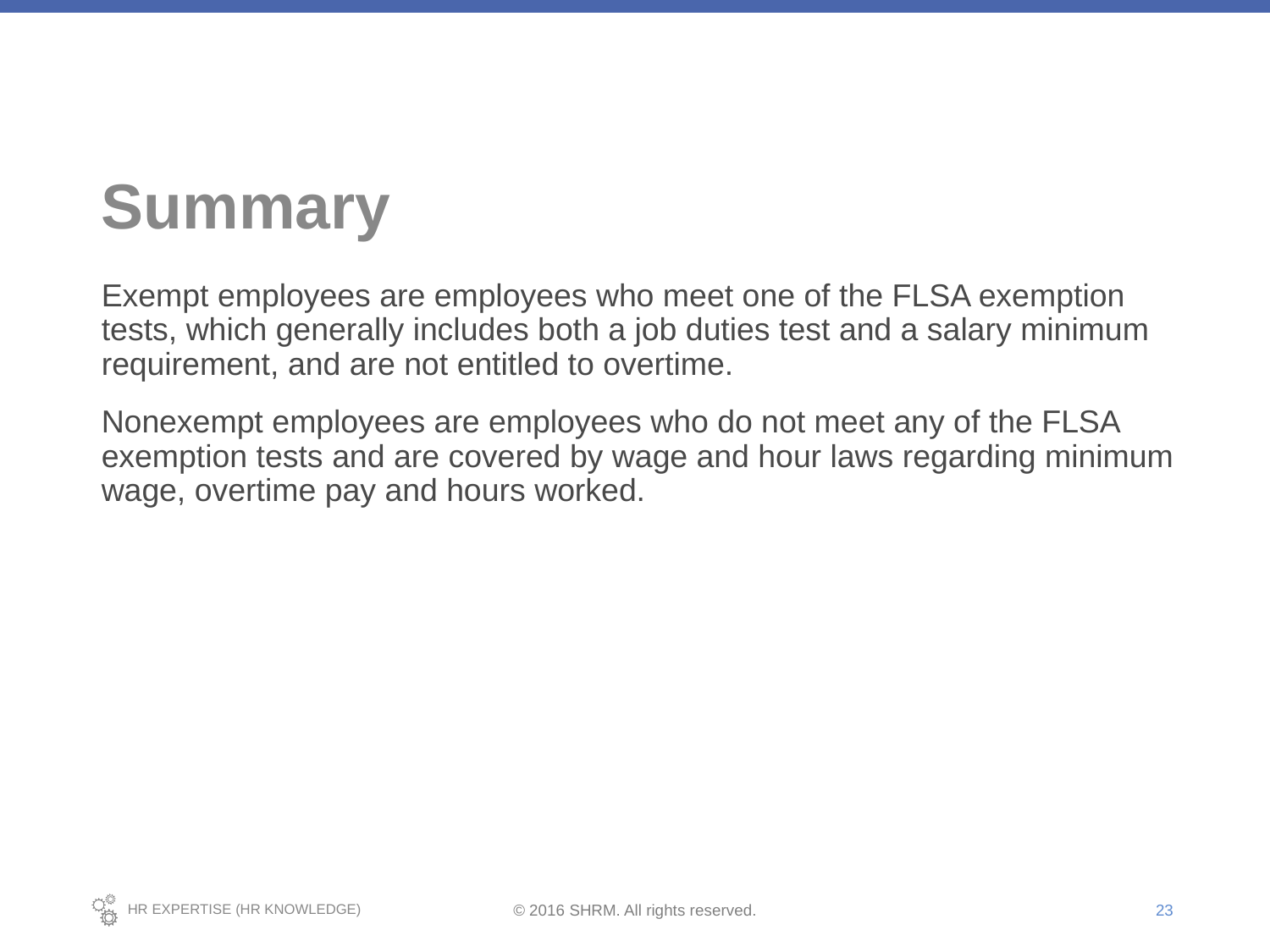

# Summary
Exempt employees are employees who meet one of the FLSA exemption tests, which generally includes both a job duties test and a salary minimum requirement, and are not entitled to overtime.
Nonexempt employees are employees who do not meet any of the FLSA exemption tests and are covered by wage and hour laws regarding minimum wage, overtime pay and hours worked.

23